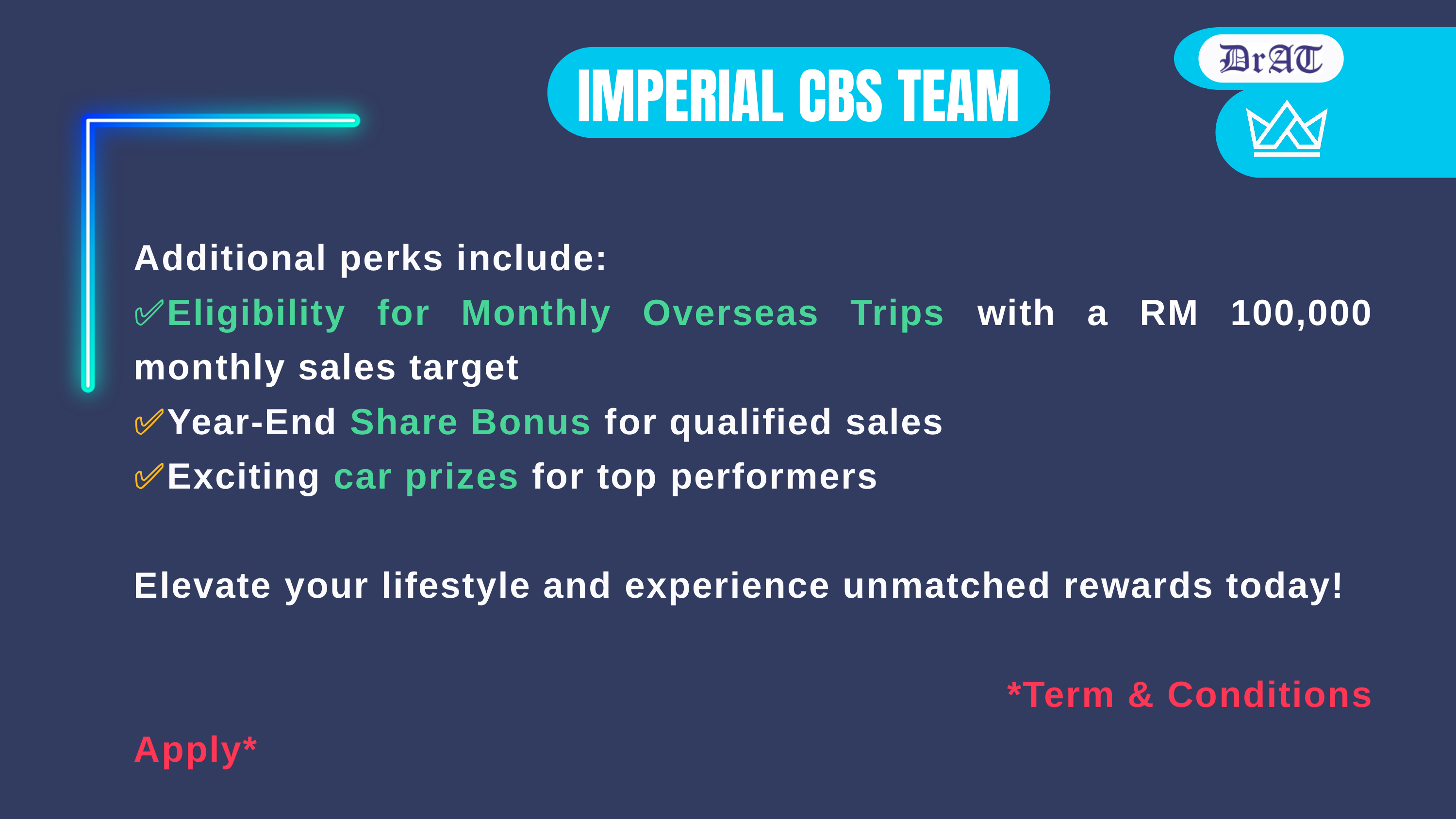

IMPERIAL CBS TEAM

Additional perks include:
✅Eligibility for Monthly Overseas Trips with a RM 100,000 monthly sales target
✅Year-End Share Bonus for qualified sales
✅Exciting car prizes for top performers

Elevate your lifestyle and experience unmatched rewards today!

                                                                          *Term & Conditions Apply*